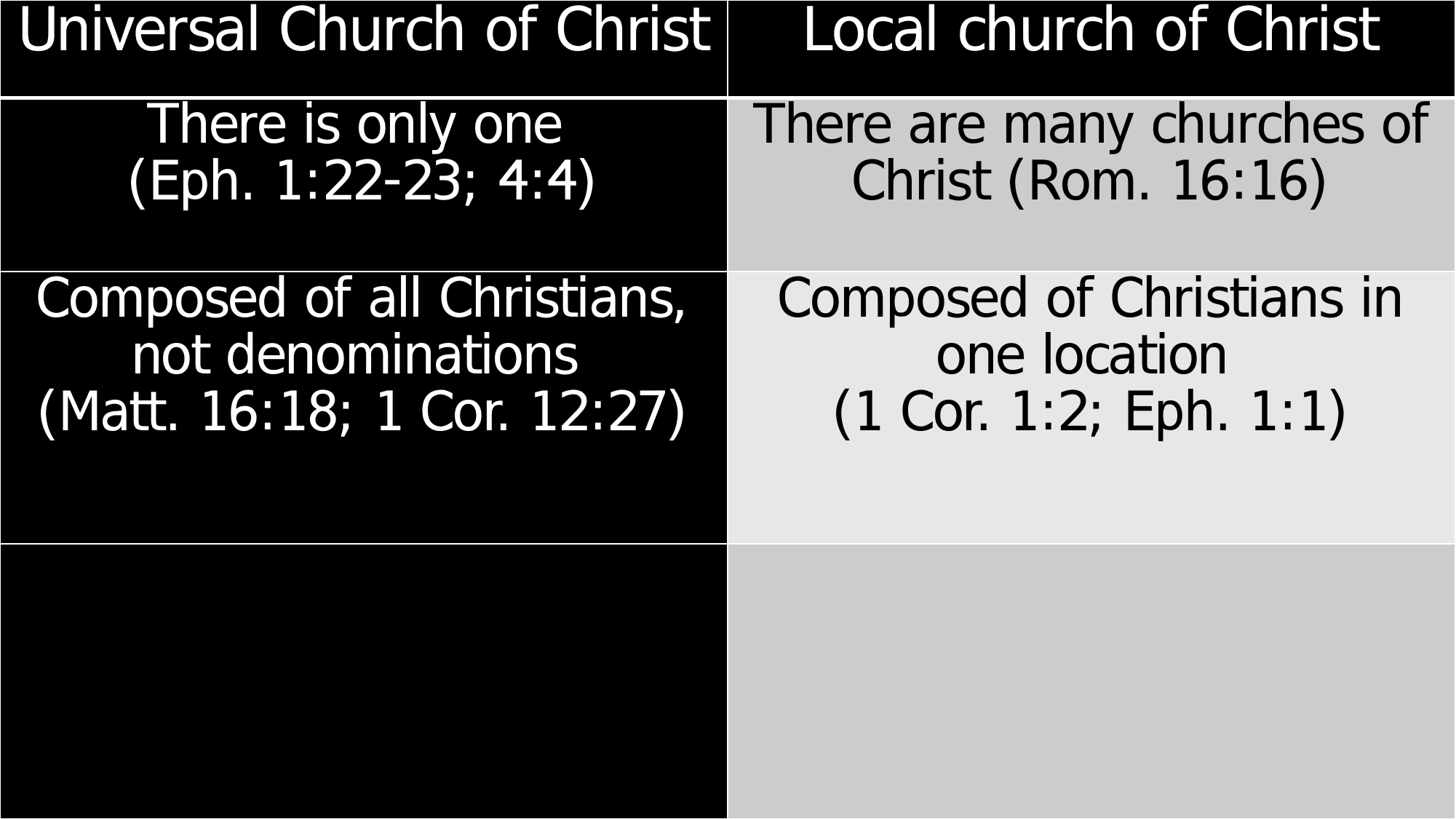

| Universal Church of Christ | Local church of Christ |
| --- | --- |
| There is only one (Eph. 1:22-23; 4:4) | There are many churches of Christ (Rom. 16:16) |
| Composed of all Christians, not denominations (Matt. 16:18; 1 Cor. 12:27) | Composed of Christians in one location (1 Cor. 1:2; Eph. 1:1) |
|  |  |